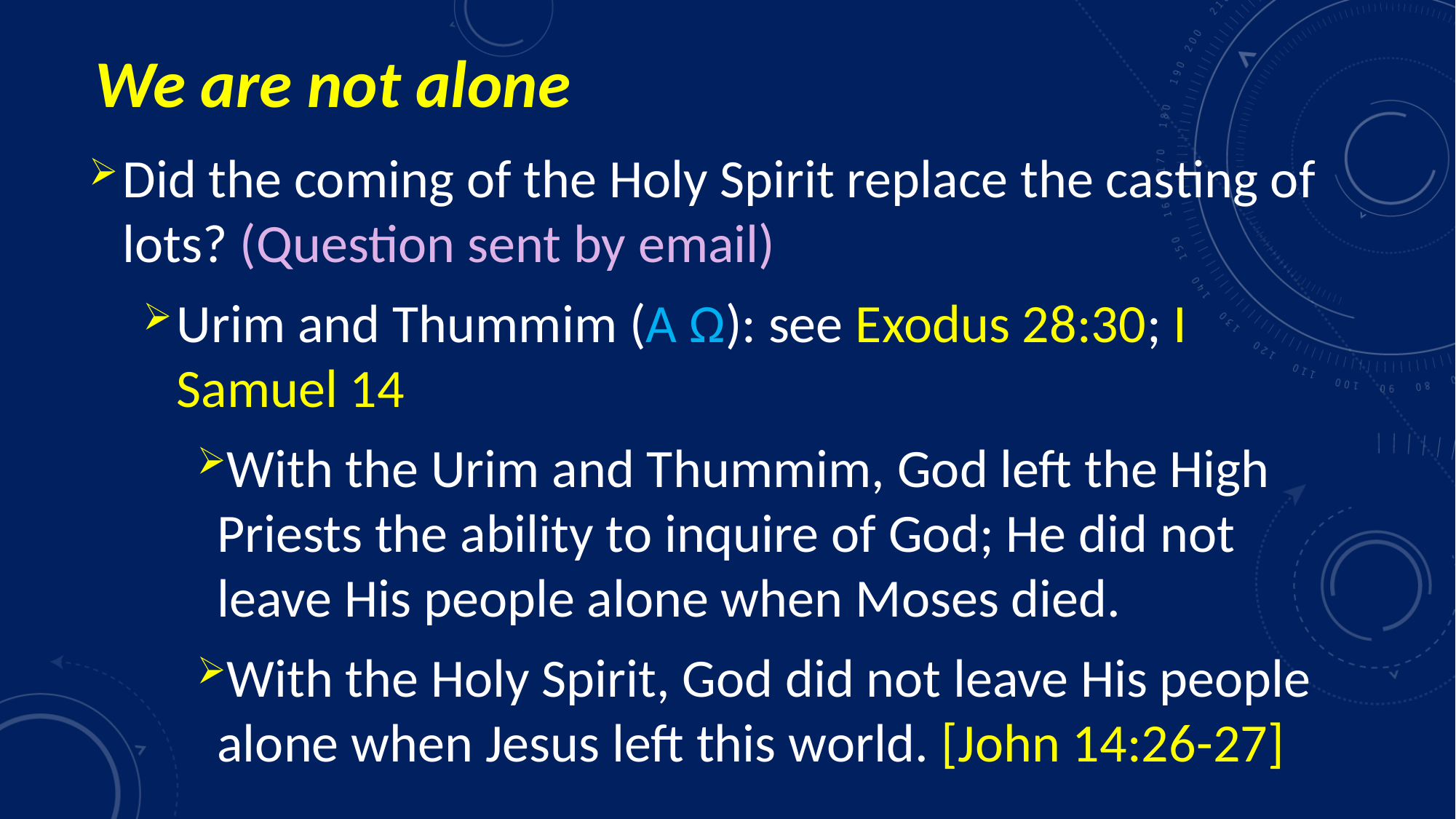

# We are not alone
Did the coming of the Holy Spirit replace the casting of lots? (Question sent by email)
Urim and Thummim (Α Ω): see Exodus 28:30; I Samuel 14
With the Urim and Thummim, God left the High Priests the ability to inquire of God; He did not leave His people alone when Moses died.
With the Holy Spirit, God did not leave His people alone when Jesus left this world. [John 14:26-27]